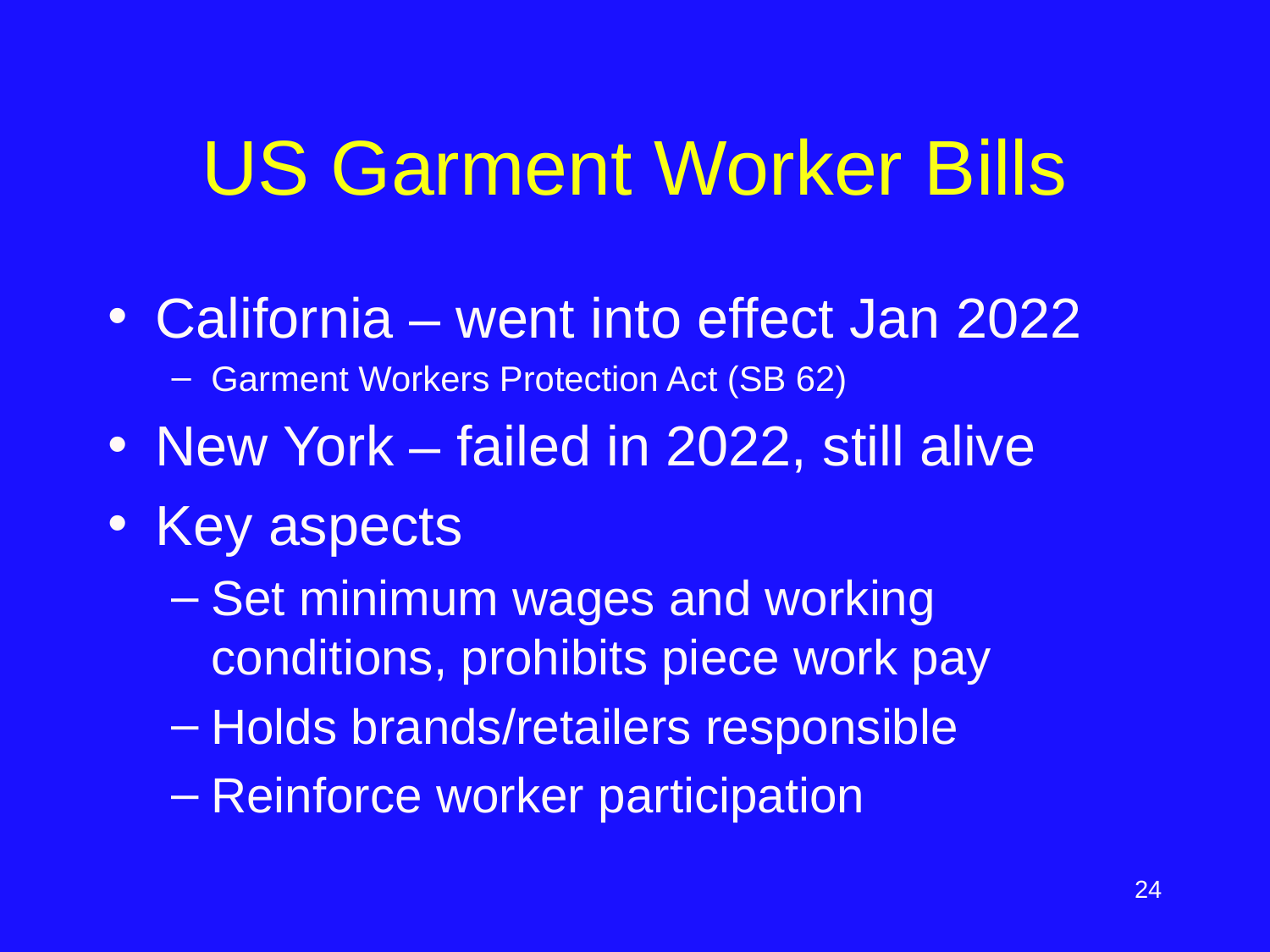

# US Garment Worker Bills
California – went into effect Jan 2022
Garment Workers Protection Act (SB 62)
New York – failed in 2022, still alive
Key aspects
Set minimum wages and working conditions, prohibits piece work pay
Holds brands/retailers responsible
Reinforce worker participation
24